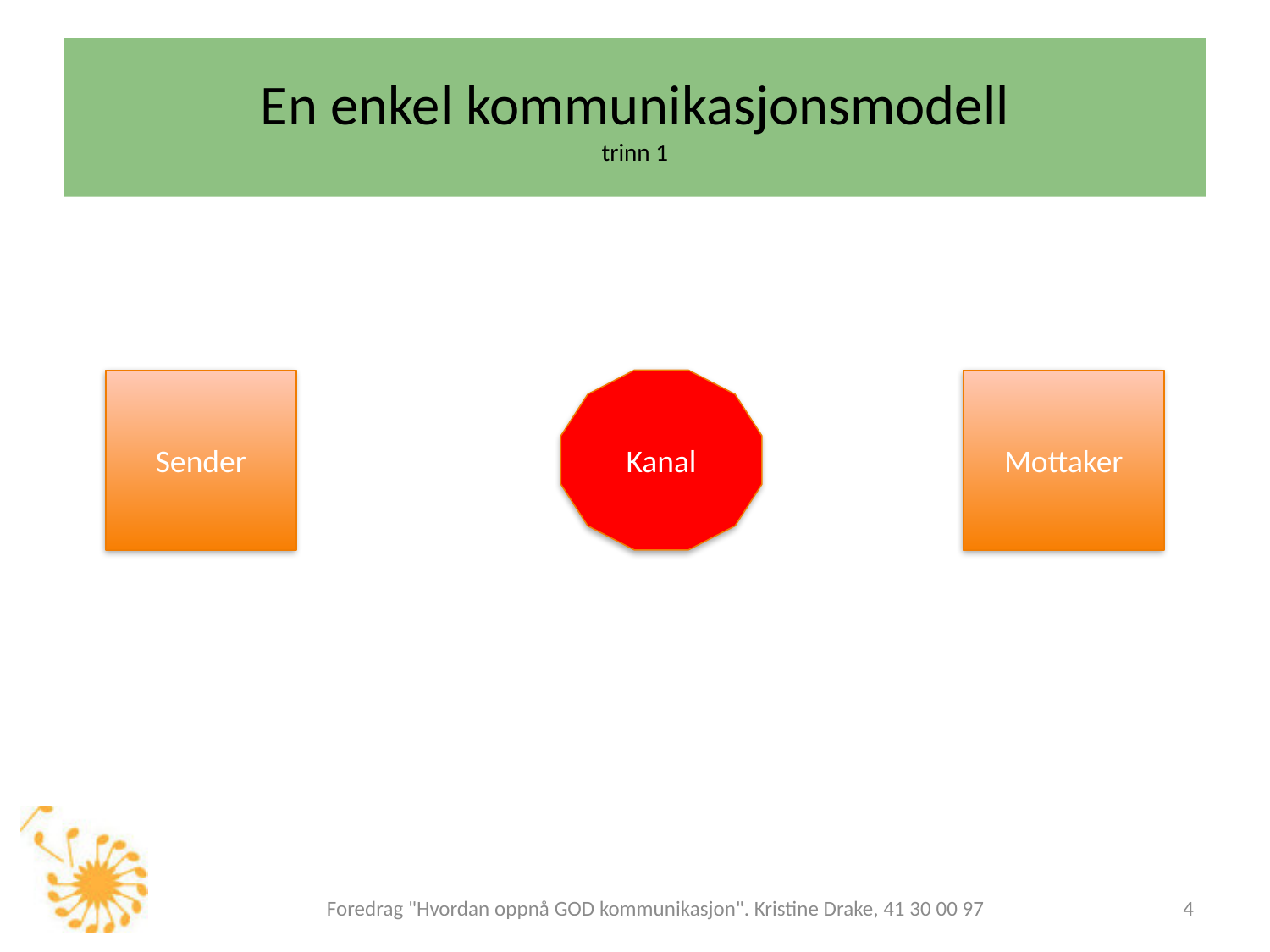

# En enkel kommunikasjonsmodell trinn 1
Sender
Kanal
Mottaker
Foredrag "Hvordan oppnå GOD kommunikasjon". Kristine Drake, 41 30 00 97
4